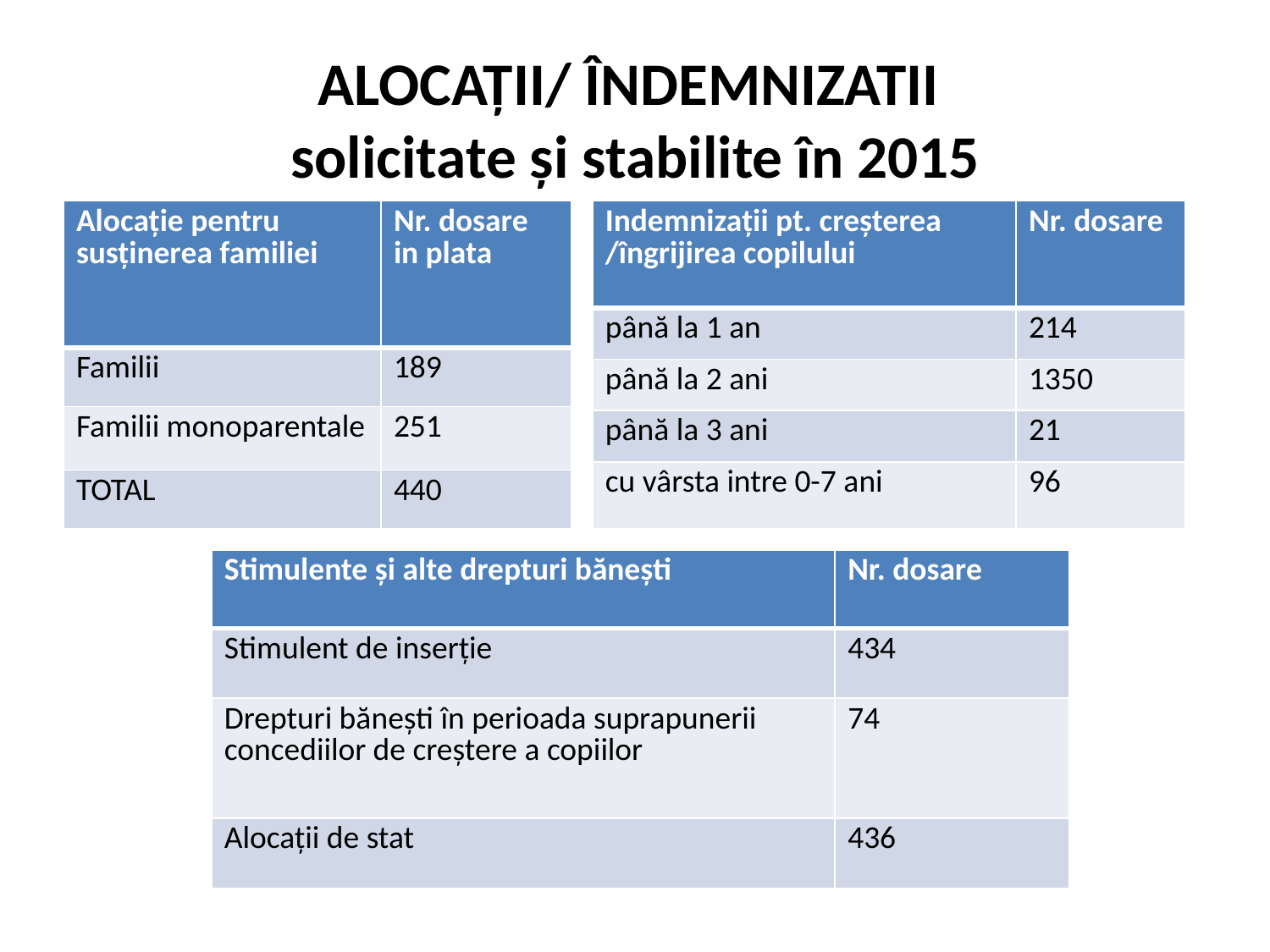

# ALOCAŢII/ ÎNDEMNIZATII solicitate şi stabilite în 2015
| Alocaţie pentru susţinerea familiei | Nr. dosare in plata |
| --- | --- |
| Familii | 189 |
| Familii monoparentale | 251 |
| TOTAL | 440 |
| Indemnizaţii pt. creşterea /îngrijirea copilului | Nr. dosare |
| --- | --- |
| până la 1 an | 214 |
| până la 2 ani | 1350 |
| până la 3 ani | 21 |
| cu vârsta intre 0-7 ani | 96 |
| Stimulente şi alte drepturi băneşti | Nr. dosare |
| --- | --- |
| Stimulent de inserţie | 434 |
| Drepturi băneşti în perioada suprapunerii concediilor de creştere a copiilor | 74 |
| Alocaţii de stat | 436 |